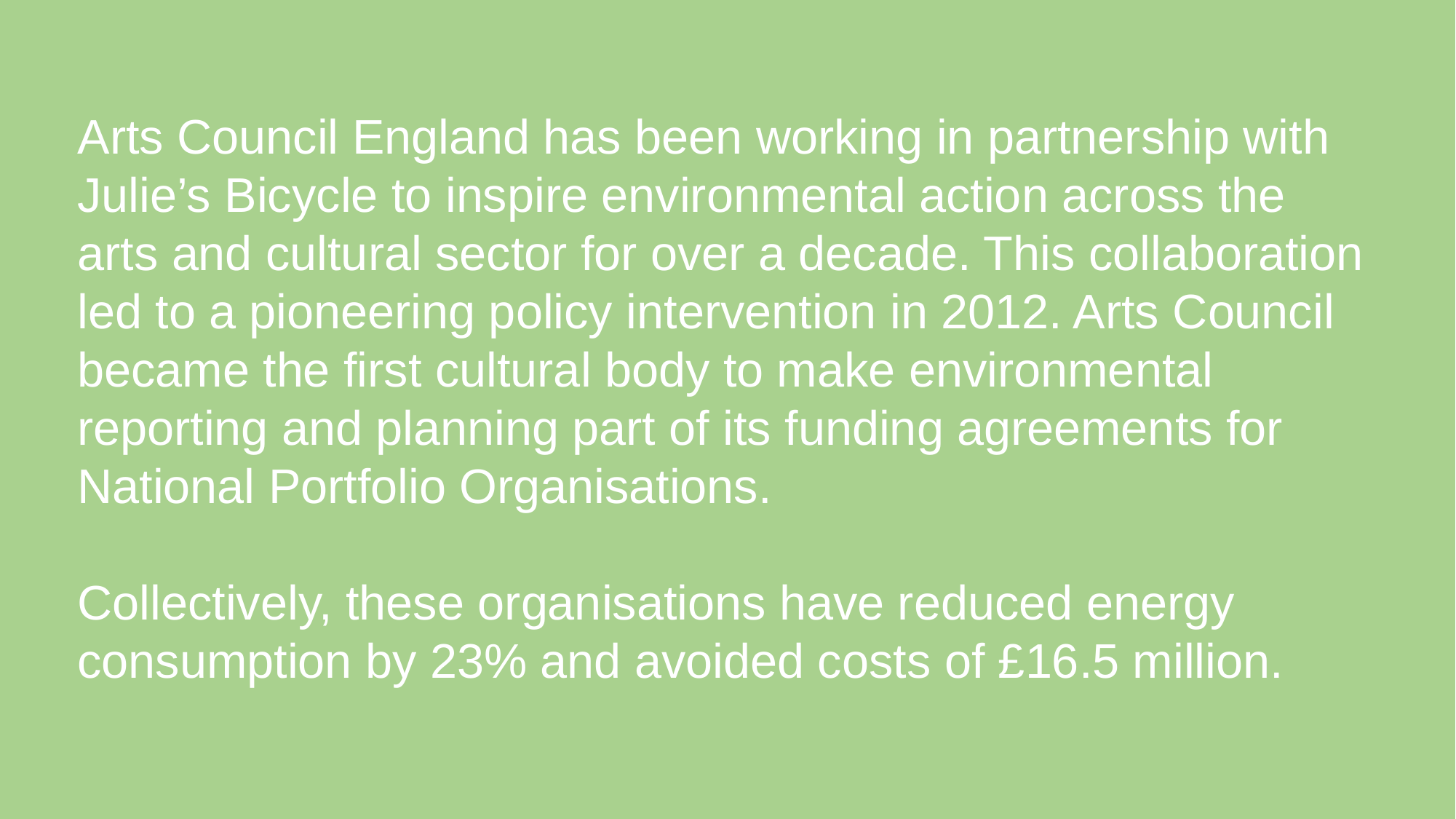

Arts Council England has been working in partnership with Julie’s Bicycle to inspire environmental action across the arts and cultural sector for over a decade. This collaboration led to a pioneering policy intervention in 2012. Arts Council became the first cultural body to make environmental reporting and planning part of its funding agreements for National Portfolio Organisations.

Collectively, these organisations have reduced energy consumption by 23% and avoided costs of £16.5 million.